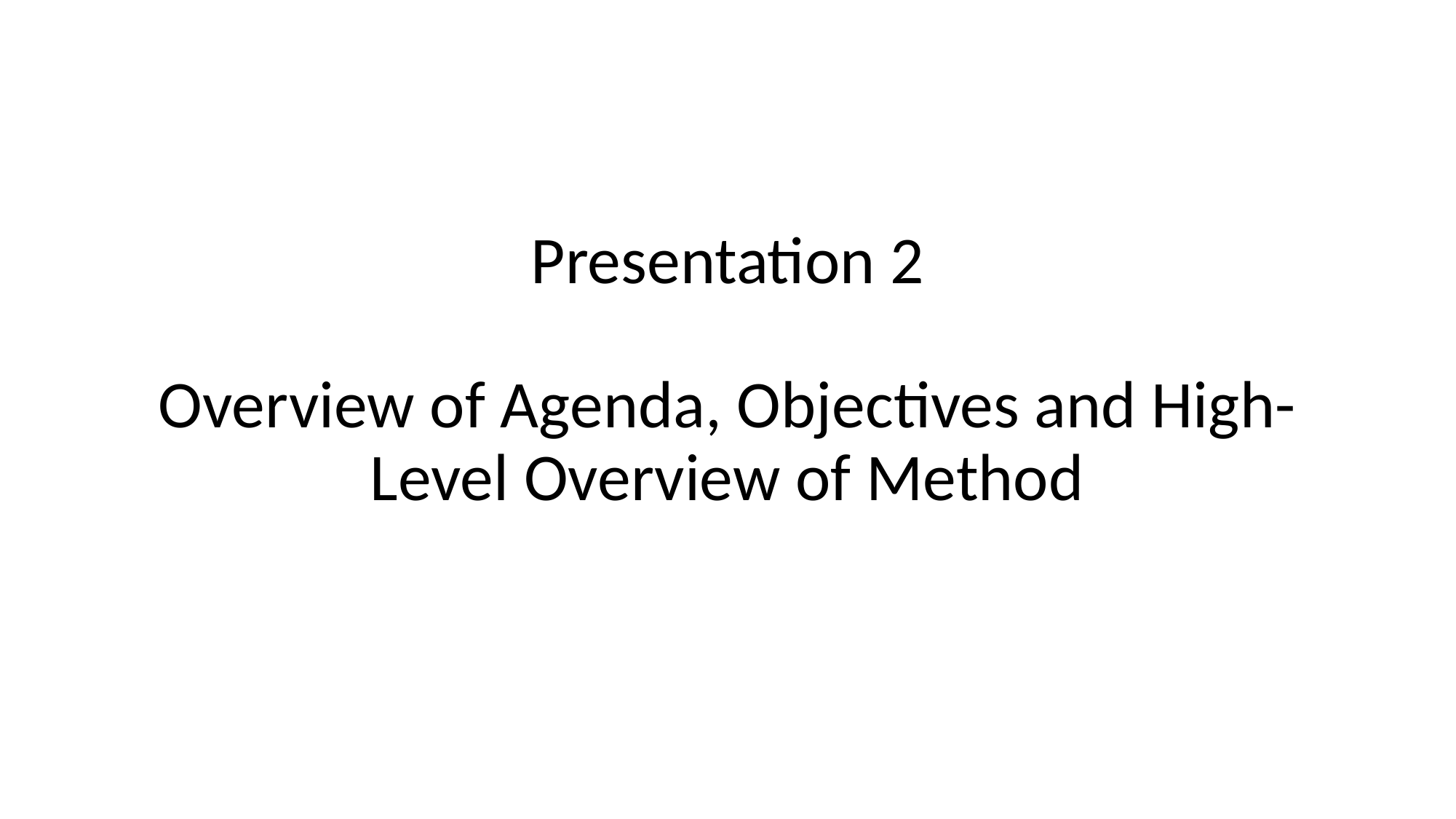

# Presentation 2 Overview of Agenda, Objectives and High-Level Overview of Method